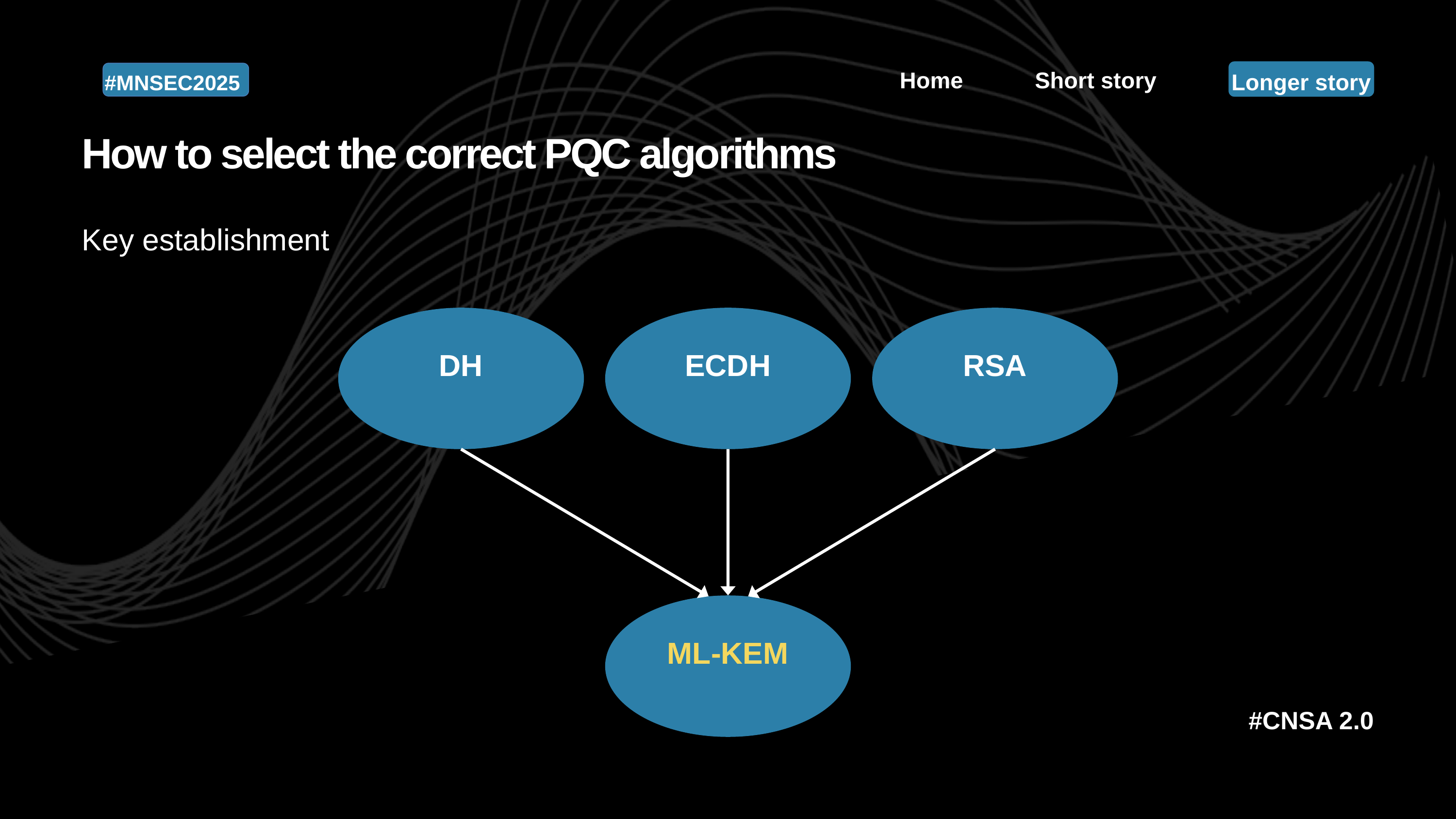

Home
Short story
Longer story
#MNSEC2025
How to select the correct PQC algorithms
Key establishment

DH

ECDH

RSA

ML-KEM
#CNSA 2.0